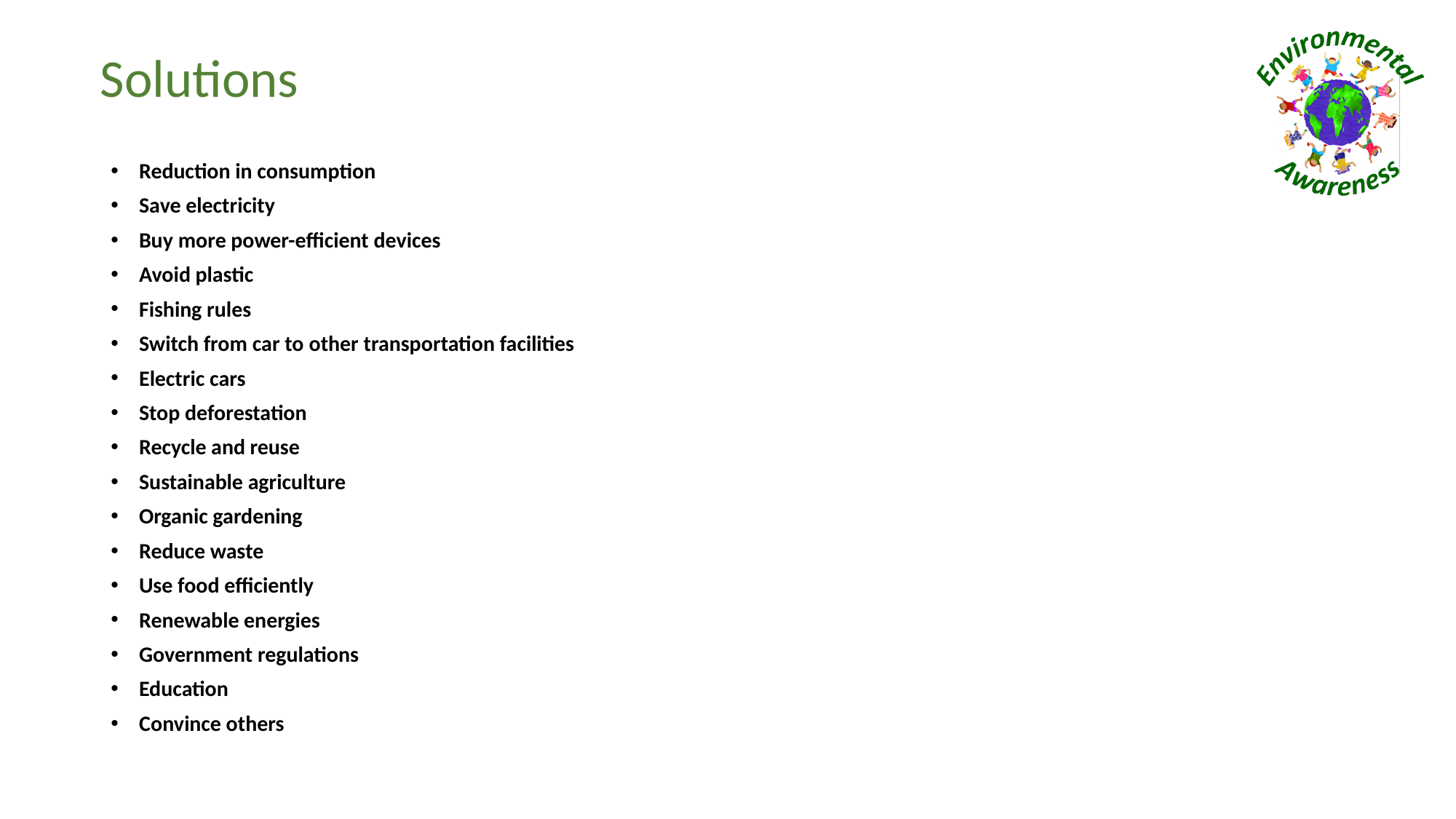

# Solutions
Reduction in consumption
Save electricity
Buy more power-efficient devices
Avoid plastic
Fishing rules
Switch from car to other transportation facilities
Electric cars
Stop deforestation
Recycle and reuse
Sustainable agriculture
Organic gardening
Reduce waste
Use food efficiently
Renewable energies
Government regulations
Education
Convince others